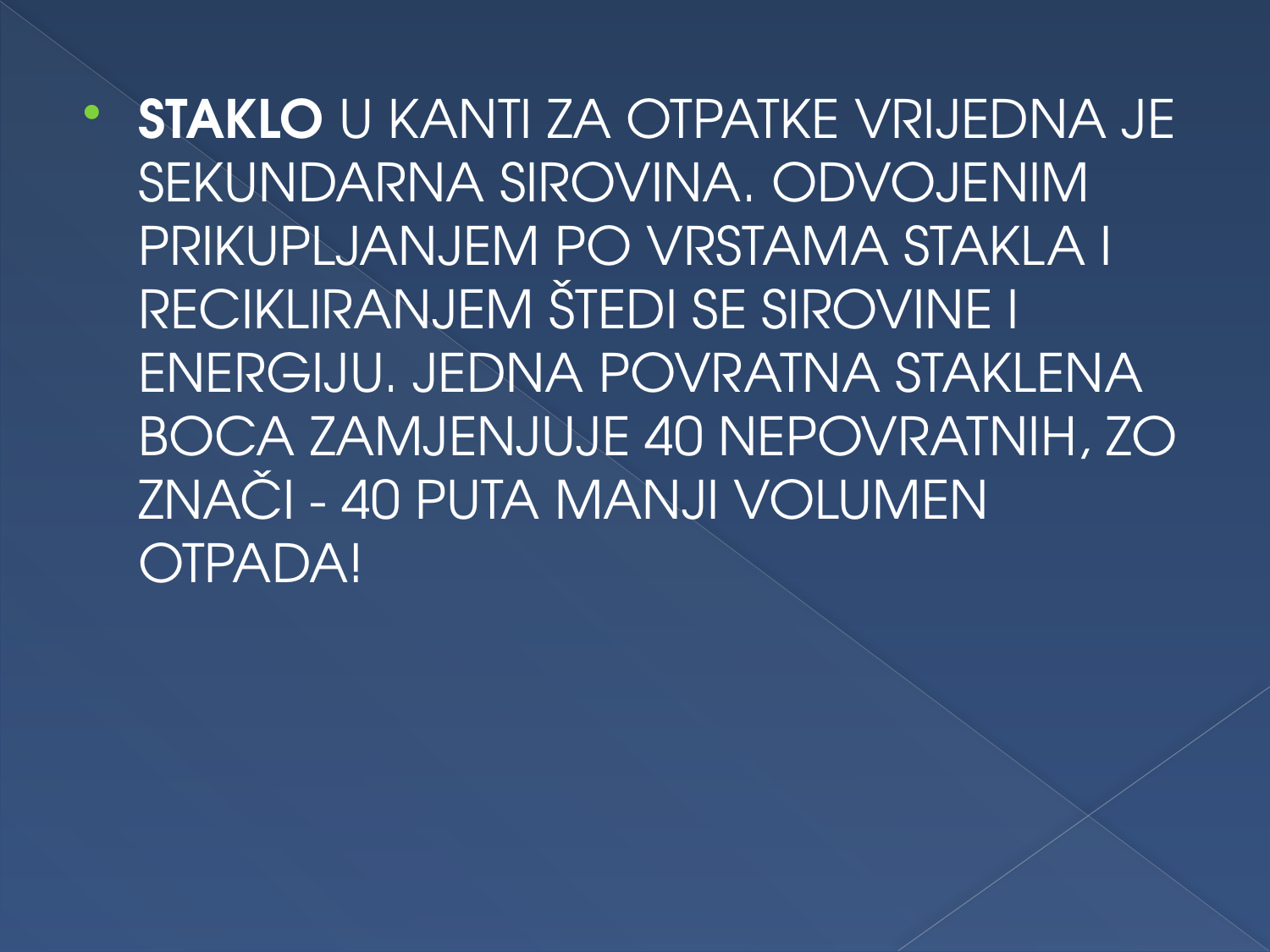

#
STAKLO U KANTI ZA OTPATKE VRIJEDNA JE SEKUNDARNA SIROVINA. ODVOJENIM PRIKUPLJANJEM PO VRSTAMA STAKLA I RECIKLIRANJEM ŠTEDI SE SIROVINE I ENERGIJU. JEDNA POVRATNA STAKLENA BOCA ZAMJENJUJE 40 NEPOVRATNIH, ZO ZNAČI - 40 PUTA MANJI VOLUMEN OTPADA!